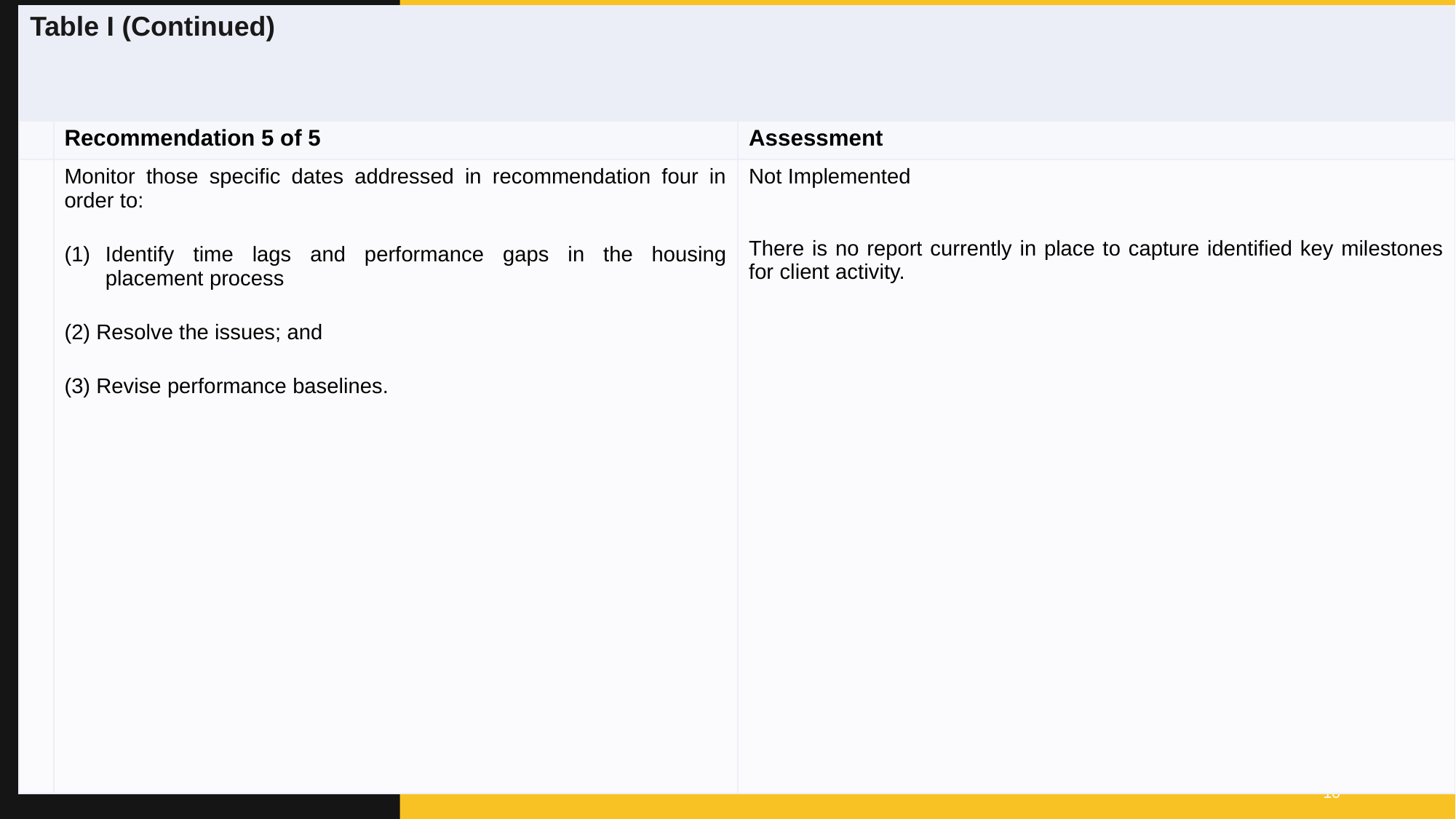

| Table I (Continued) |  |  |
| --- | --- | --- |
|  | Recommendation 5 of 5 | Assessment |
|  | Monitor those specific dates addressed in recommendation four in order to: Identify time lags and performance gaps in the housing placement process (2) Resolve the issues; and (3) Revise performance baselines. | Not Implemented    There is no report currently in place to capture identified key milestones for client activity. |
#
10